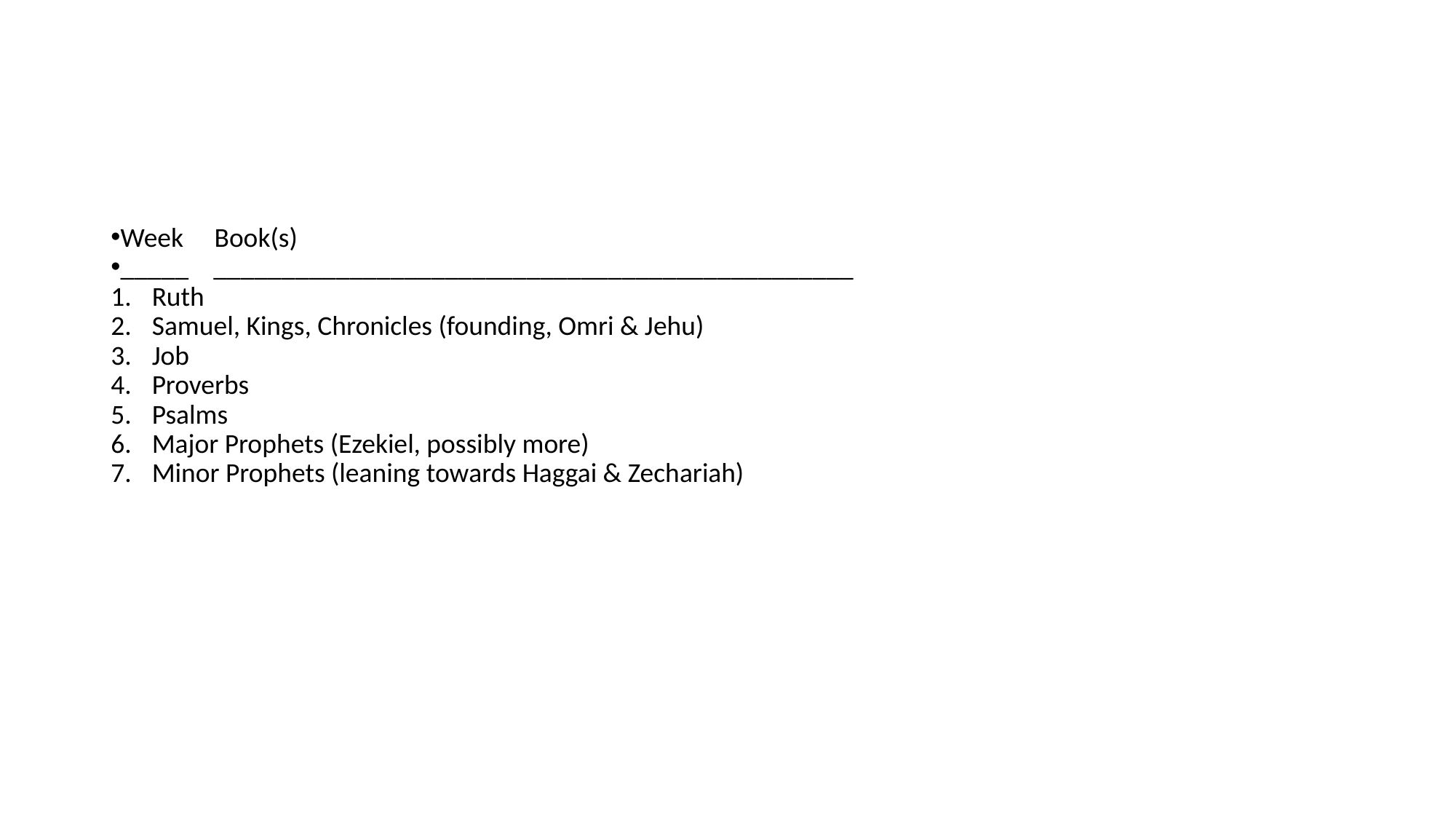

#
Week     Book(s)
_____    _______________________________________________
Ruth
Samuel, Kings, Chronicles (founding, Omri & Jehu)
Job
Proverbs
Psalms
Major Prophets (Ezekiel, possibly more)
Minor Prophets (leaning towards Haggai & Zechariah)